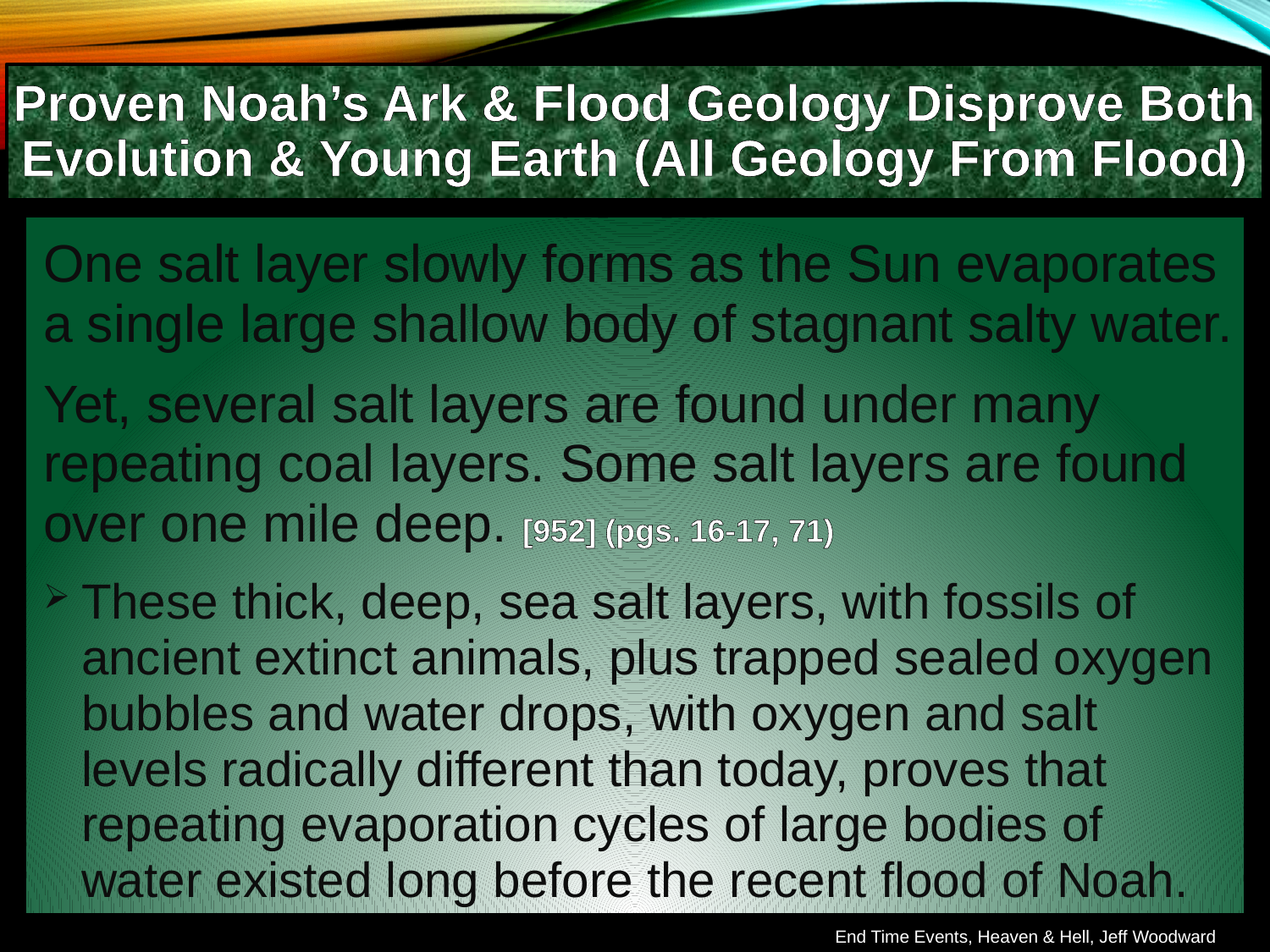

Proven Noah’s Ark & Flood Geology Disprove Both Evolution & Young Earth (All Geology From Flood)
One salt layer slowly forms as the Sun evaporates a single large shallow body of stagnant salty water.
Yet, several salt layers are found under many repeating coal layers. Some salt layers are found over one mile deep. [952] (pgs. 16-17, 71)
These thick, deep, sea salt layers, with fossils of ancient extinct animals, plus trapped sealed oxygen bubbles and water drops, with oxygen and salt levels radically different than today, proves that repeating evaporation cycles of large bodies of water existed long before the recent flood of Noah.
End Time Events, Heaven & Hell, Jeff Woodward